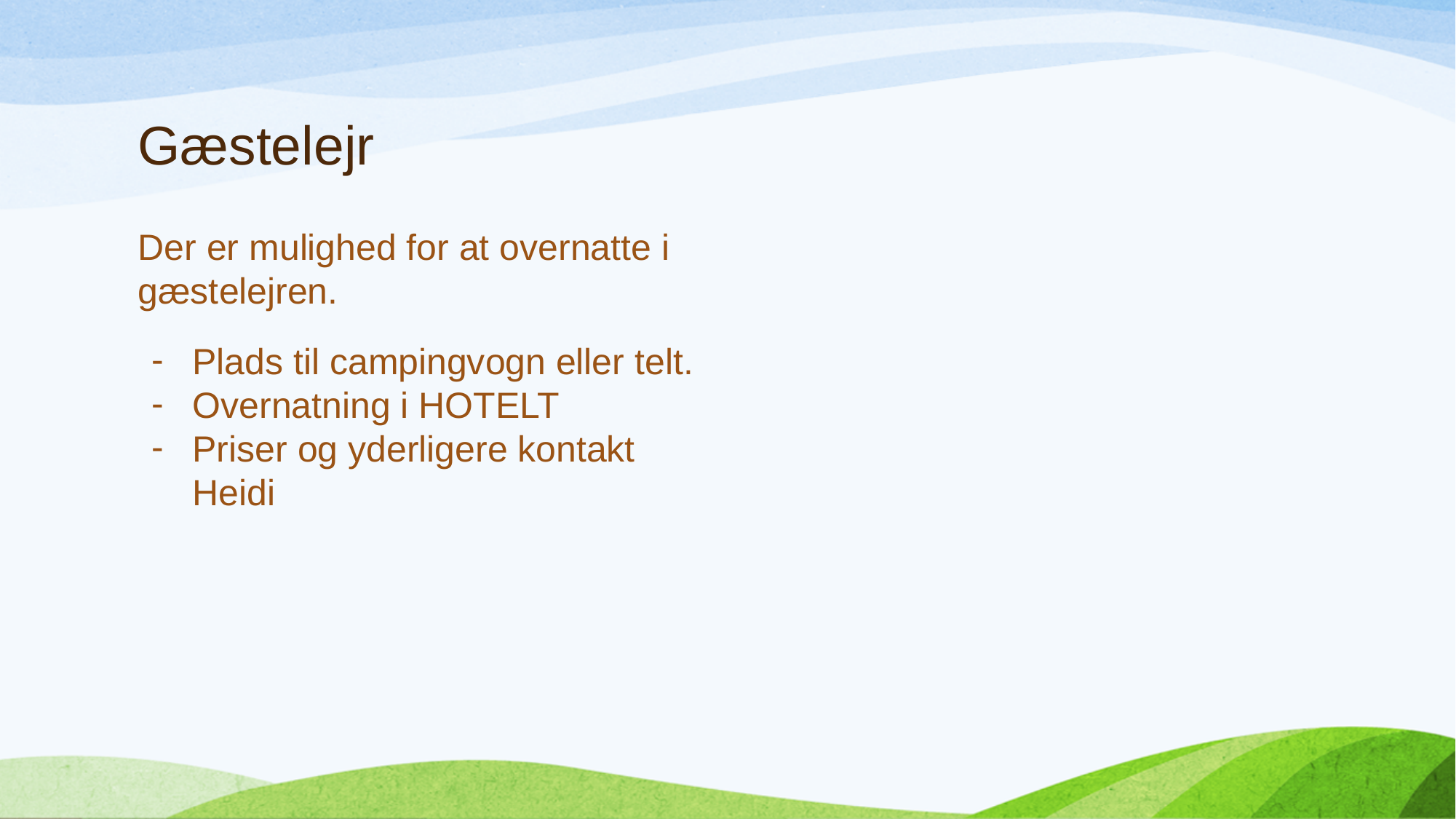

# Gæstelejr
Der er mulighed for at overnatte i gæstelejren.
Plads til campingvogn eller telt.
Overnatning i HOTELT
Priser og yderligere kontakt Heidi